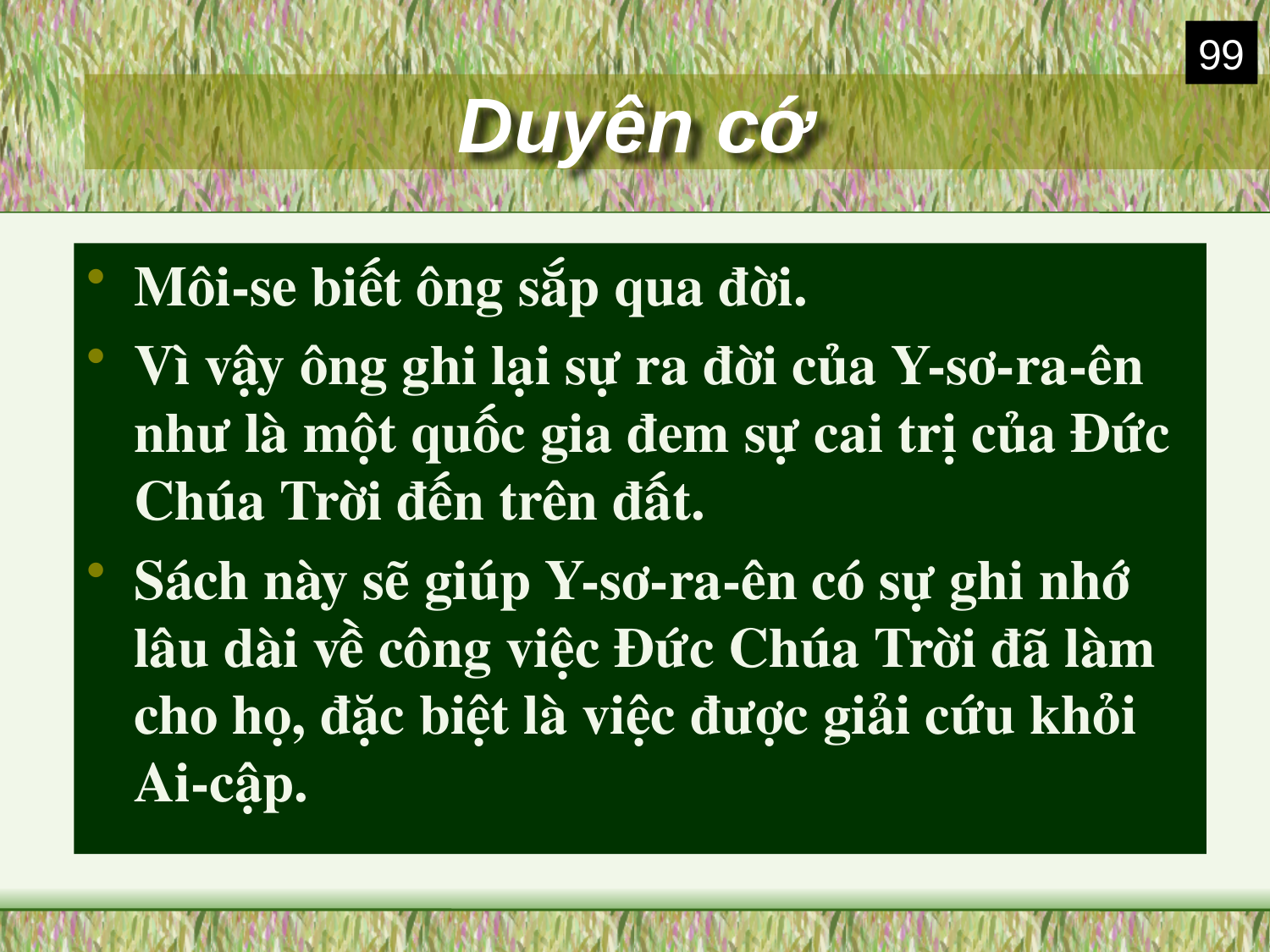

99
# Duyên cớ
Môi-se biết ông sắp qua đời.
Vì vậy ông ghi lại sự ra đời của Y-sơ-ra-ên như là một quốc gia đem sự cai trị của Đức Chúa Trời đến trên đất.
Sách này sẽ giúp Y-sơ-ra-ên có sự ghi nhớ lâu dài về công việc Đức Chúa Trời đã làm cho họ, đặc biệt là việc được giải cứu khỏi Ai-cập.